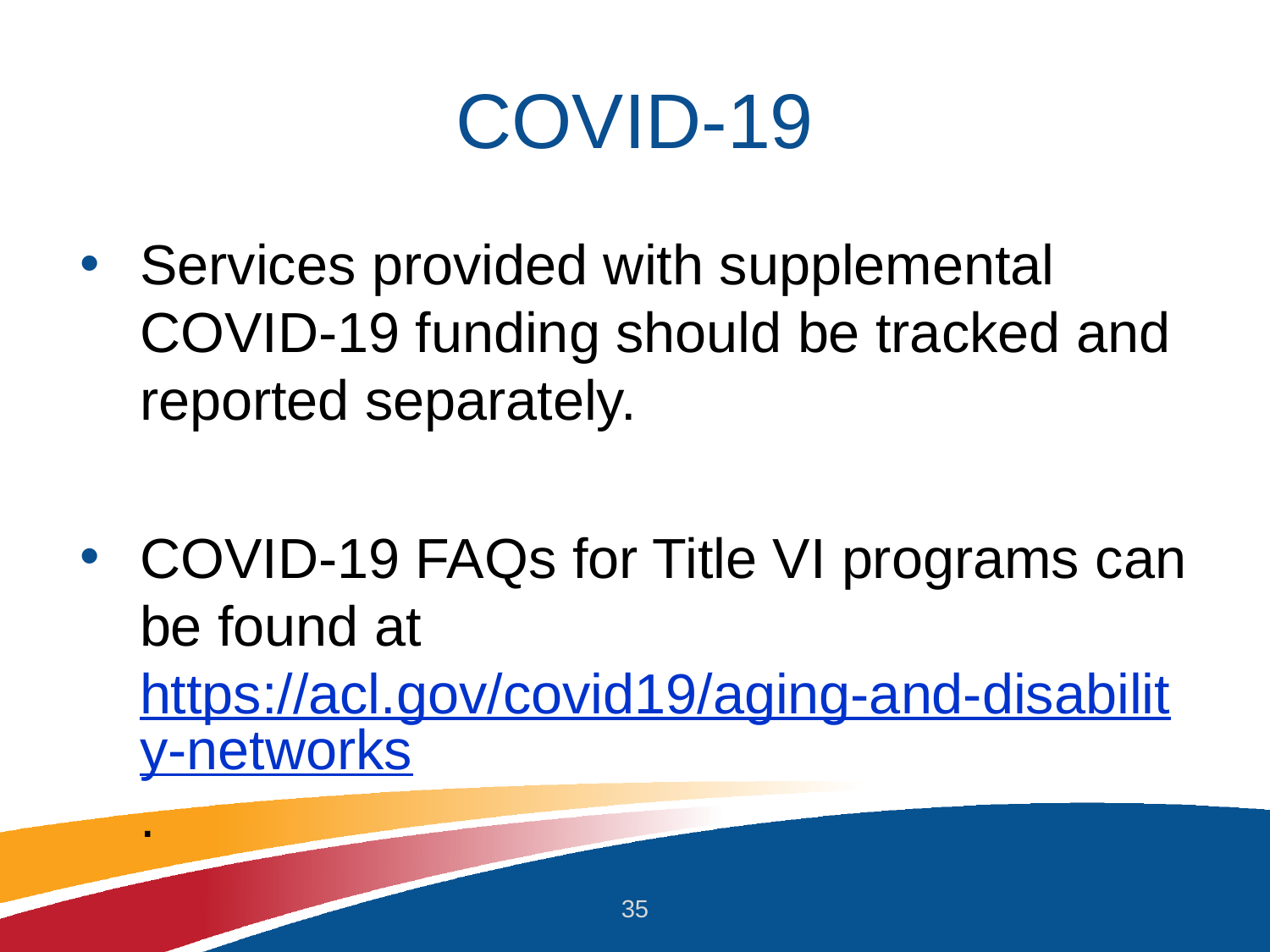

# COVID-19
Services provided with supplemental COVID-19 funding should be tracked and reported separately.

COVID-19 FAQs for Title VI programs can be found at https://acl.gov/covid19/aging-and-disability-networks.
35